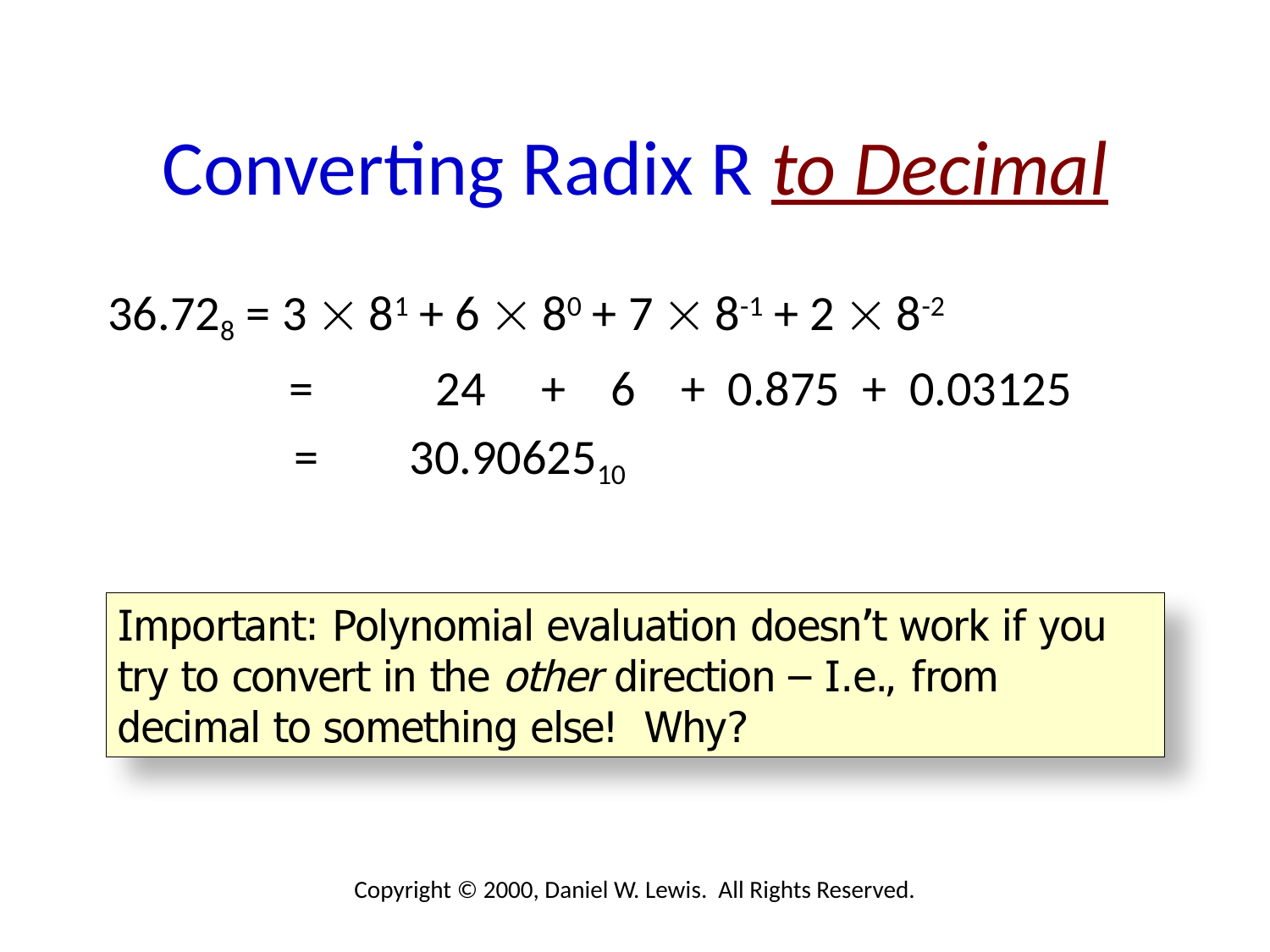

# Converting Radix R to Decimal
36.728 =	3 × 81 + 6 × 80 + 7 × 8-1 + 2 × 8-2
		 = 	    24     +    6    +  0.875  +  0.03125
		 =	30.9062510

Important: Polynomial evaluation doesn’t work if you try to convert in the other direction – I.e., from decimal to something else!  Why?
Copyright © 2000, Daniel W. Lewis.  All Rights Reserved.